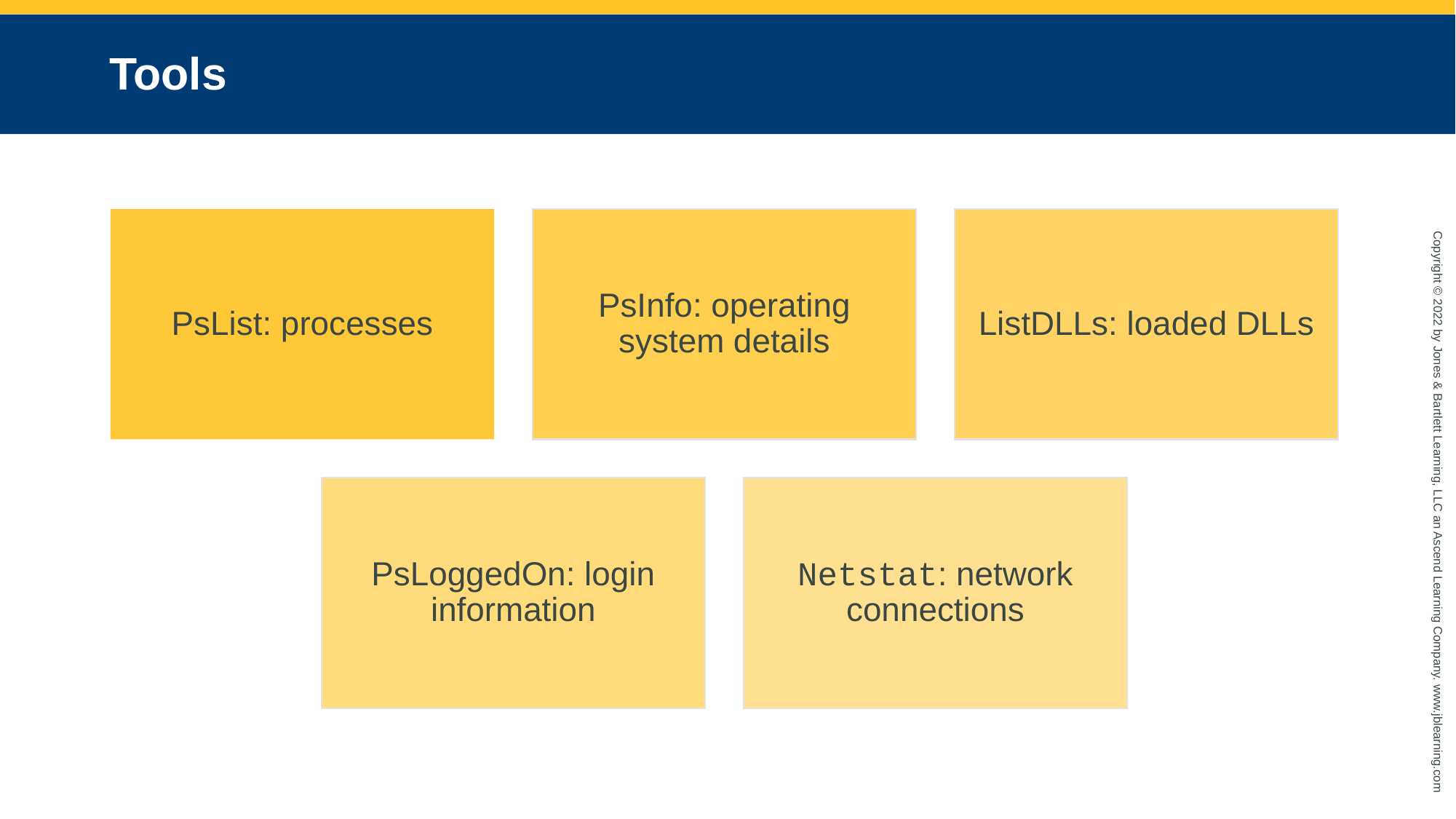

# Tools
PsList: processes
PsInfo: operating system details
ListDLLs: loaded DLLs
PsLoggedOn: login information
Netstat: network connections